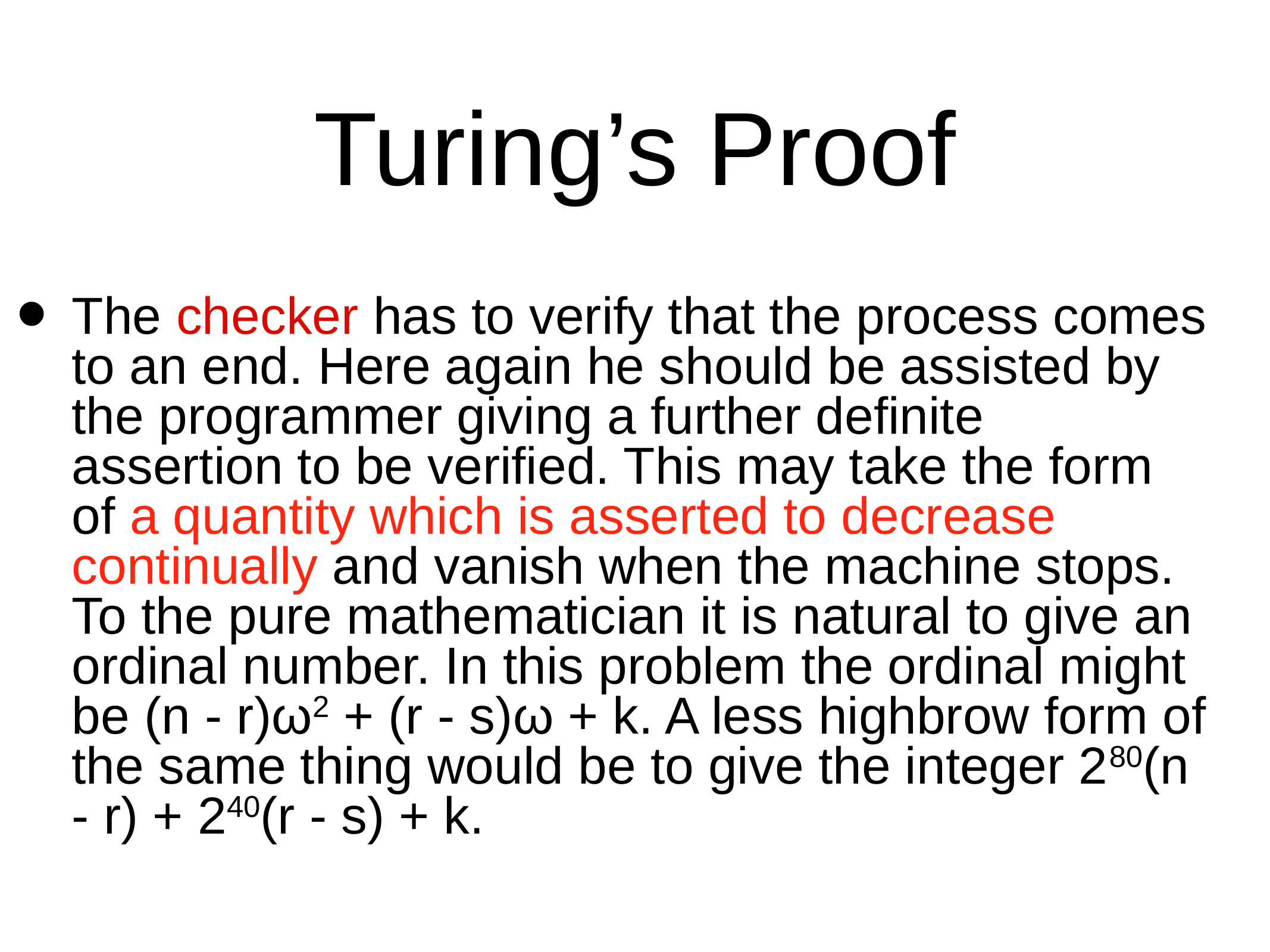

# Turing’s Proof
The checker has to verify that the process comes to an end. Here again he should be assisted by the programmer giving a further definite assertion to be verified. This may take the form of a quantity which is asserted to decrease continually and vanish when the machine stops. To the pure mathematician it is natural to give an ordinal number. In this problem the ordinal might be (n - r)ω2 + (r - s)ω + k. A less highbrow form of the same thing would be to give the integer 280(n - r) + 240(r - s) + k.